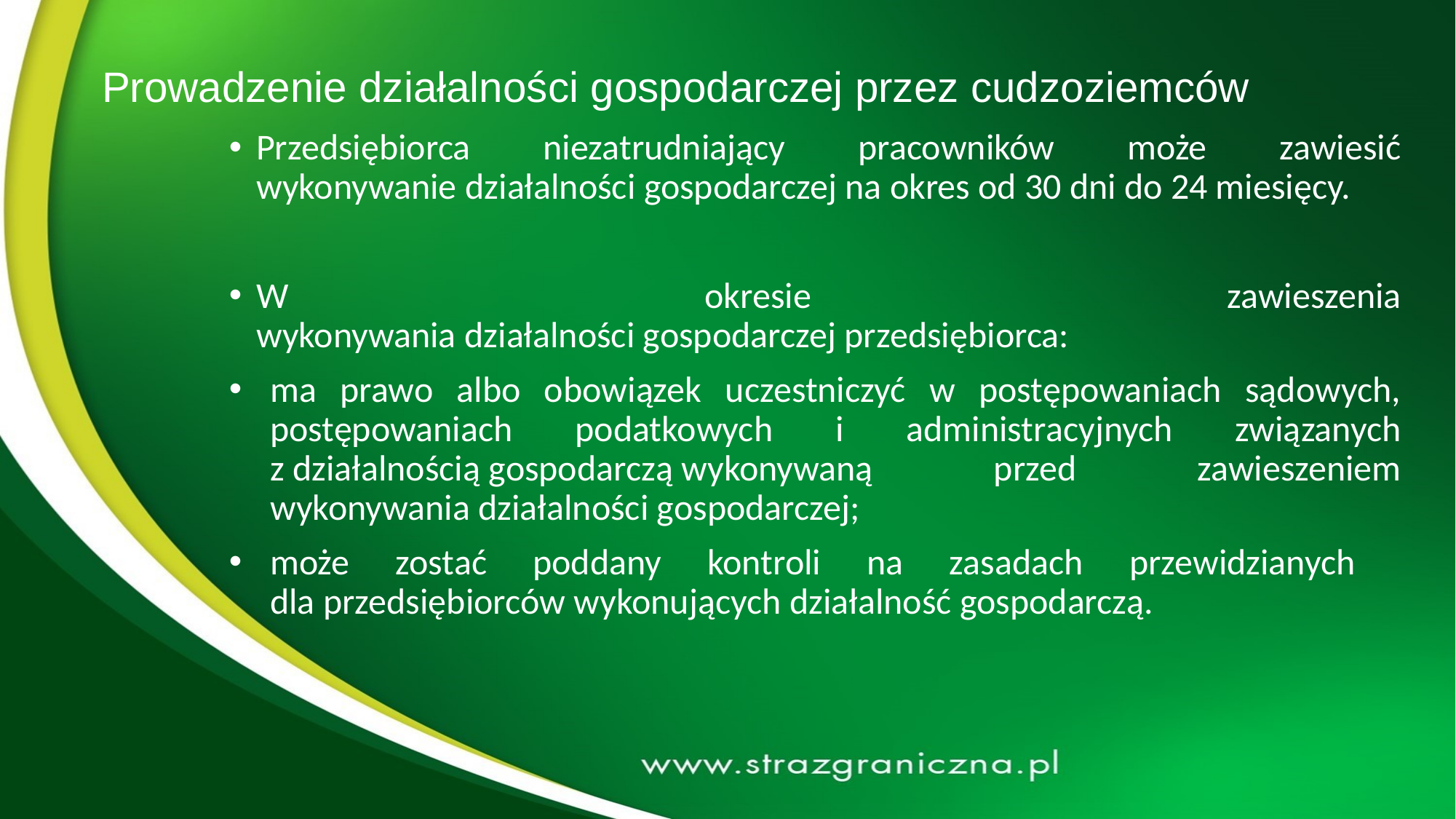

# Prowadzenie działalności gospodarczej przez cudzoziemców
Przedsiębiorca niezatrudniający pracowników może zawiesić wykonywanie działalności gospodarczej na okres od 30 dni do 24 miesięcy.

W okresie zawieszenia wykonywania działalności gospodarczej przedsiębiorca:
ma prawo albo obowiązek uczestniczyć w postępowaniach sądowych, postępowaniach podatkowych i administracyjnych związanych z działalnością gospodarczą wykonywaną przed zawieszeniem wykonywania działalności gospodarczej;
może zostać poddany kontroli na zasadach przewidzianych
dla przedsiębiorców wykonujących działalność gospodarczą.